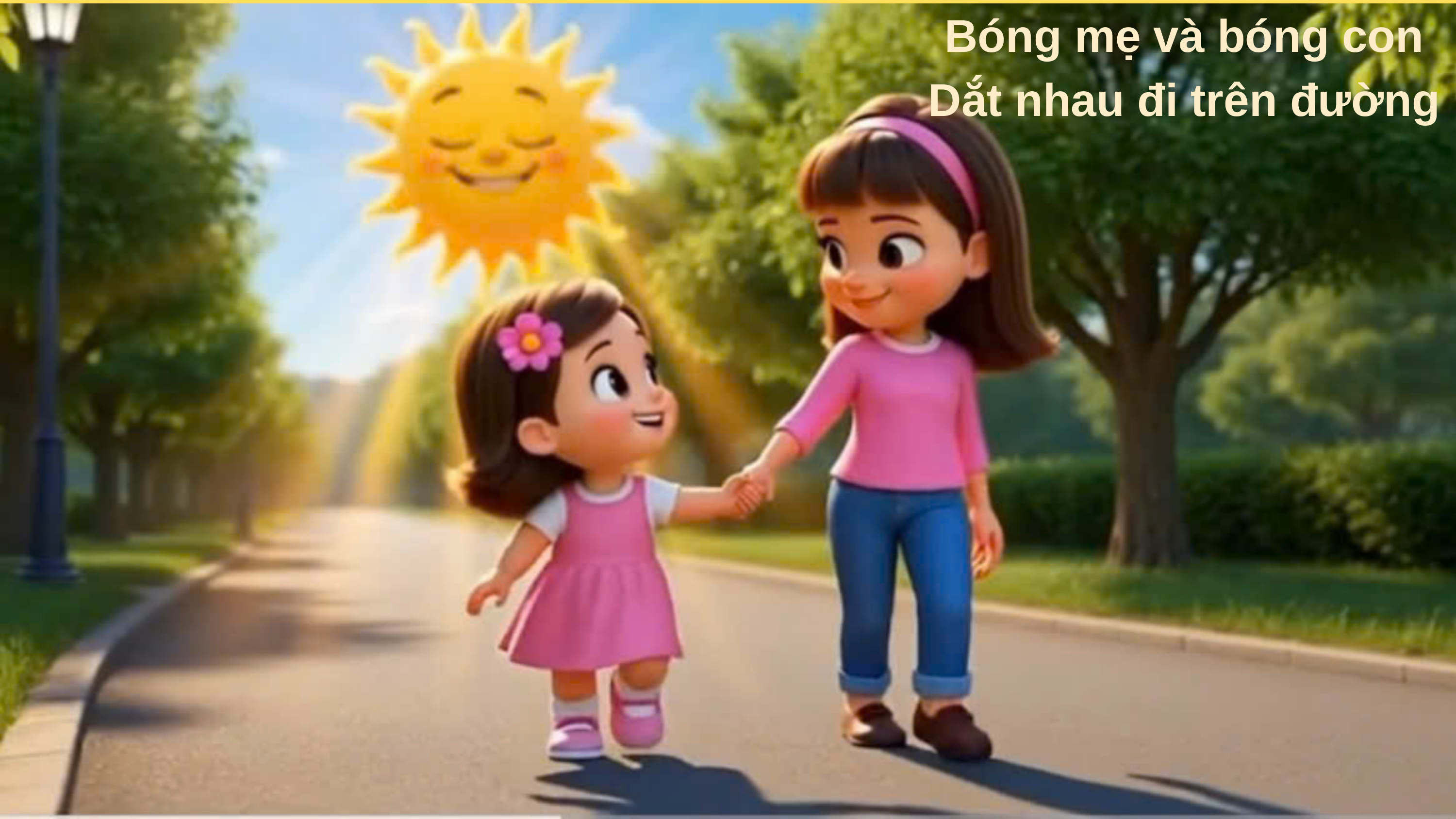

Bóng mẹ và bóng con
Dắt nhau đi trên đường